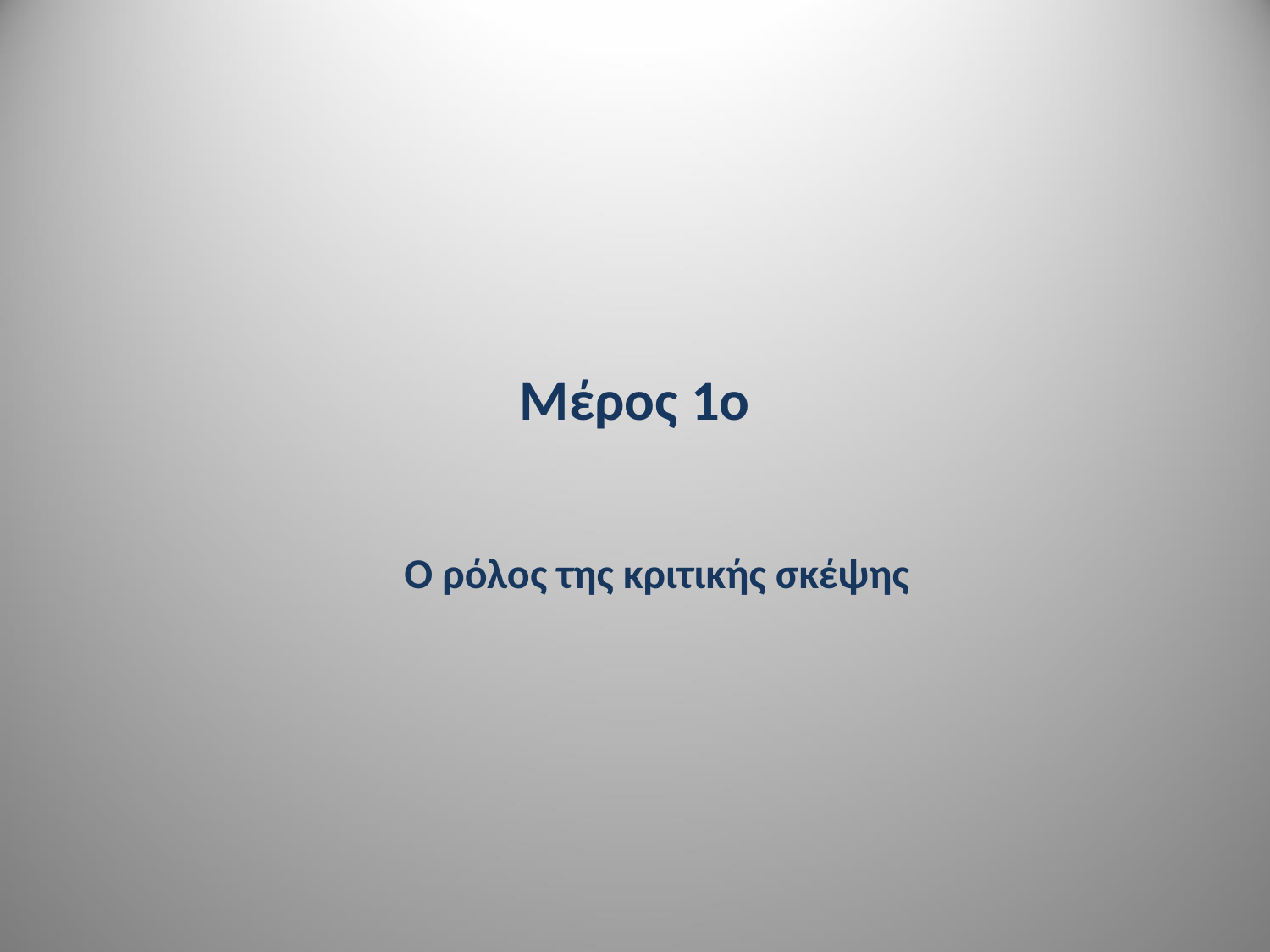

# Μέρος 1ο
Ο ρόλος της κριτικής σκέψης